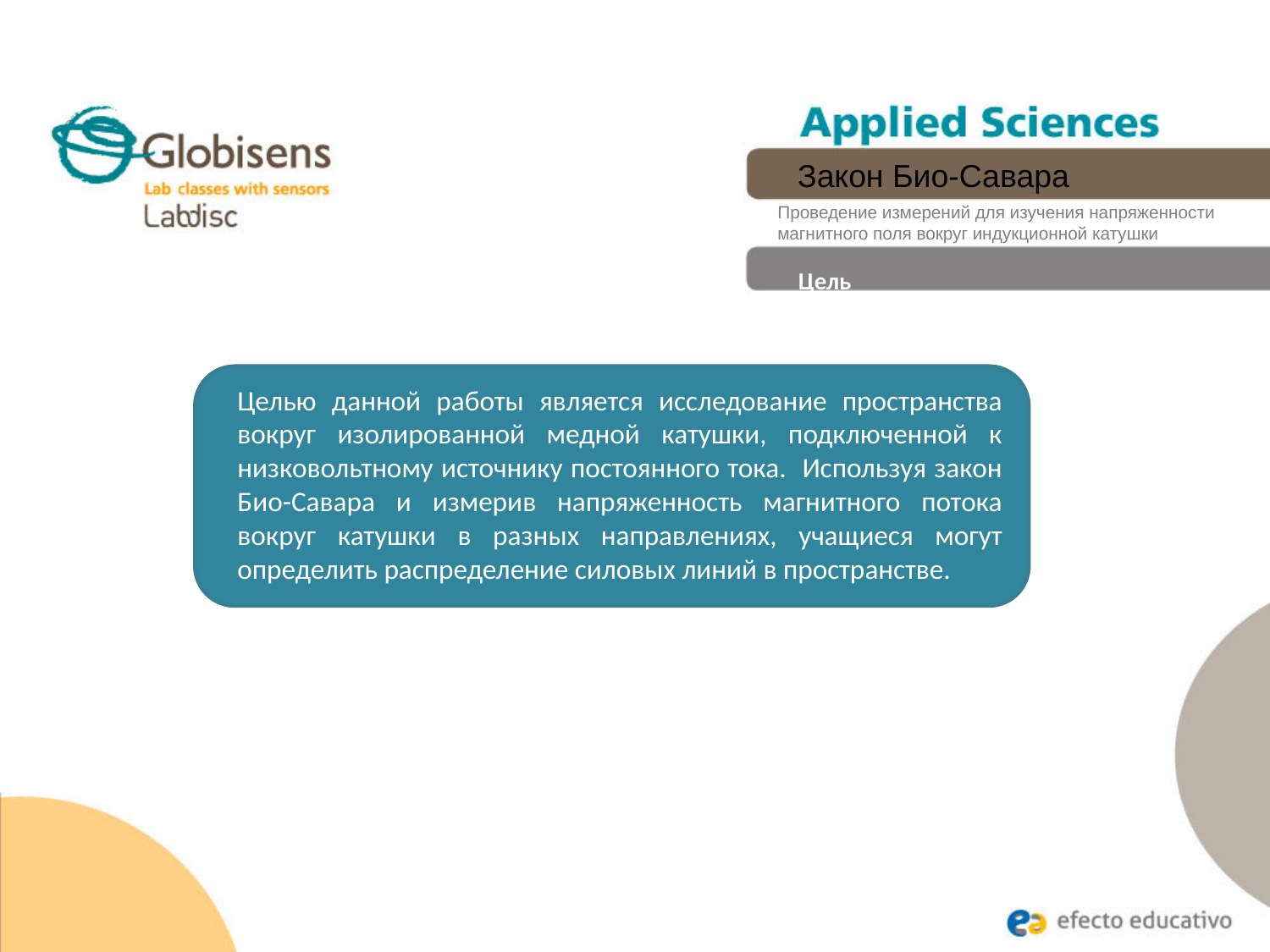

Закон Био-Савара
Проведение измерений для изучения напряженности магнитного поля вокруг индукционной катушки
Цель

Целью данной работы является исследование пространства вокруг изолированной медной катушки, подключенной к низковольтному источнику постоянного тока.  Используя закон Био-Савара и измерив напряженность магнитного потока вокруг катушки в разных направлениях, учащиеся могут определить распределение силовых линий в пространстве.